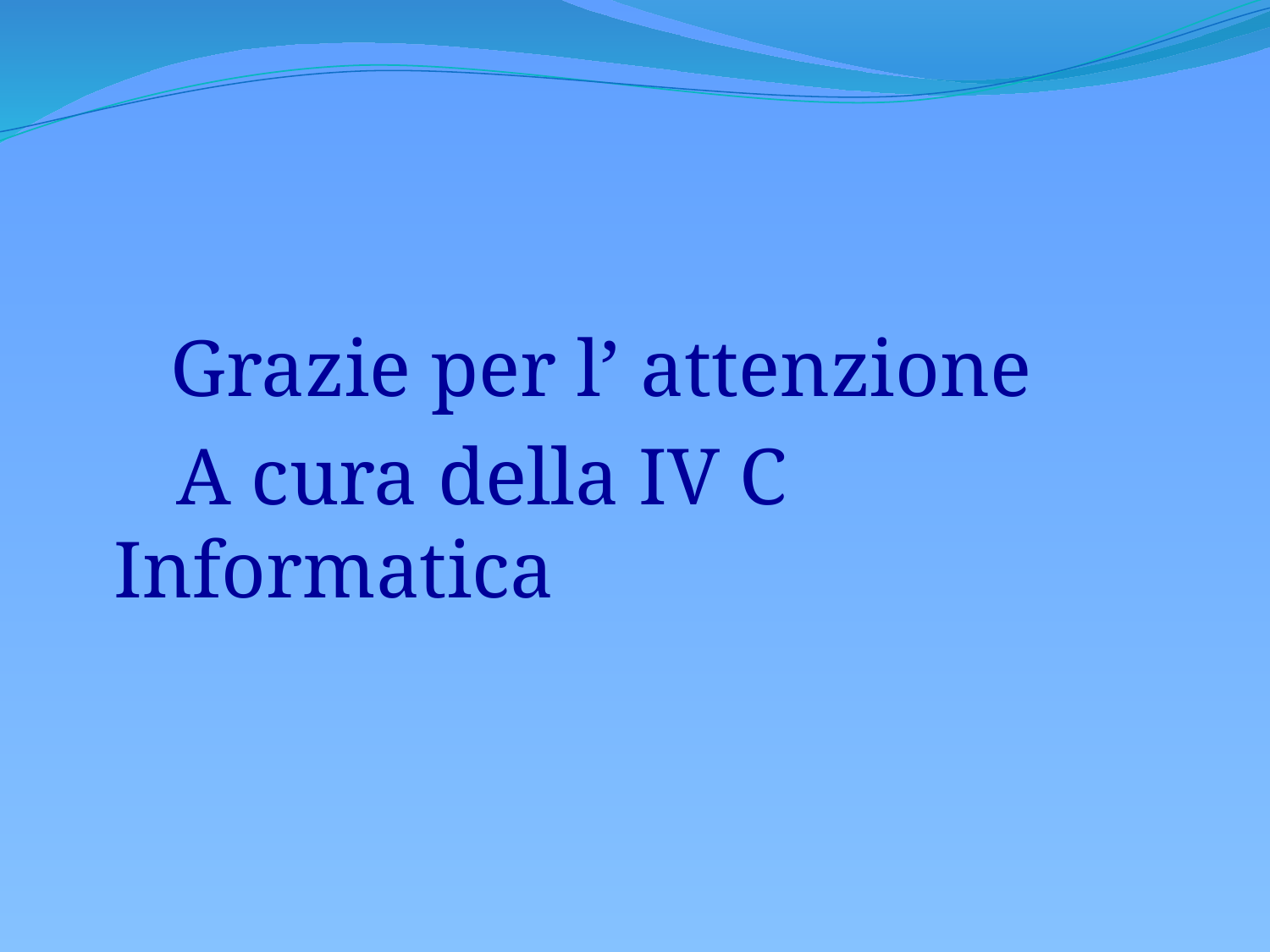

Grazie per l’ attenzione
     A cura della IV C Informatica